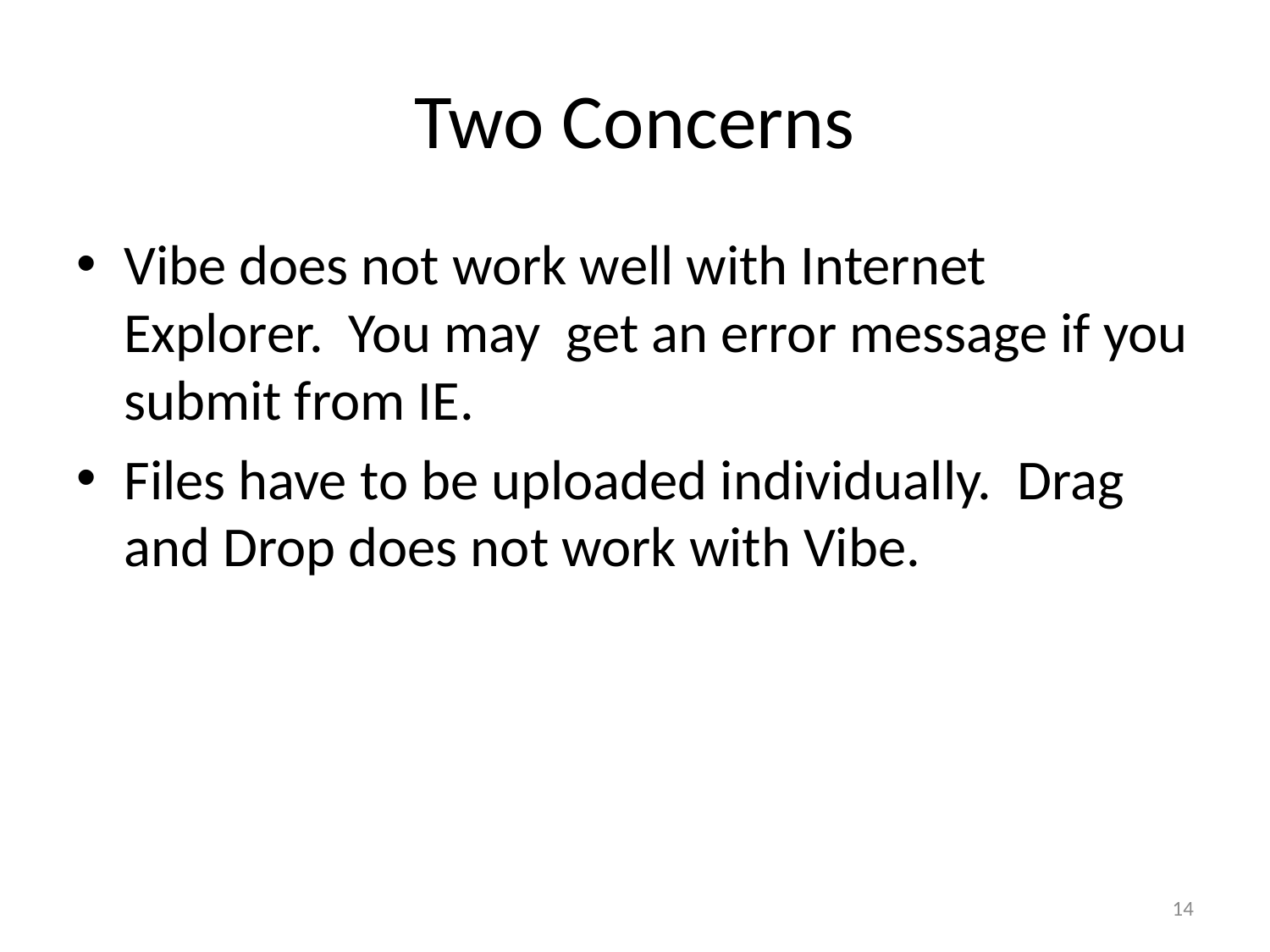

# Two Concerns
Vibe does not work well with Internet Explorer.  You may  get an error message if you submit from IE.
Files have to be uploaded individually.  Drag and Drop does not work with Vibe.

14